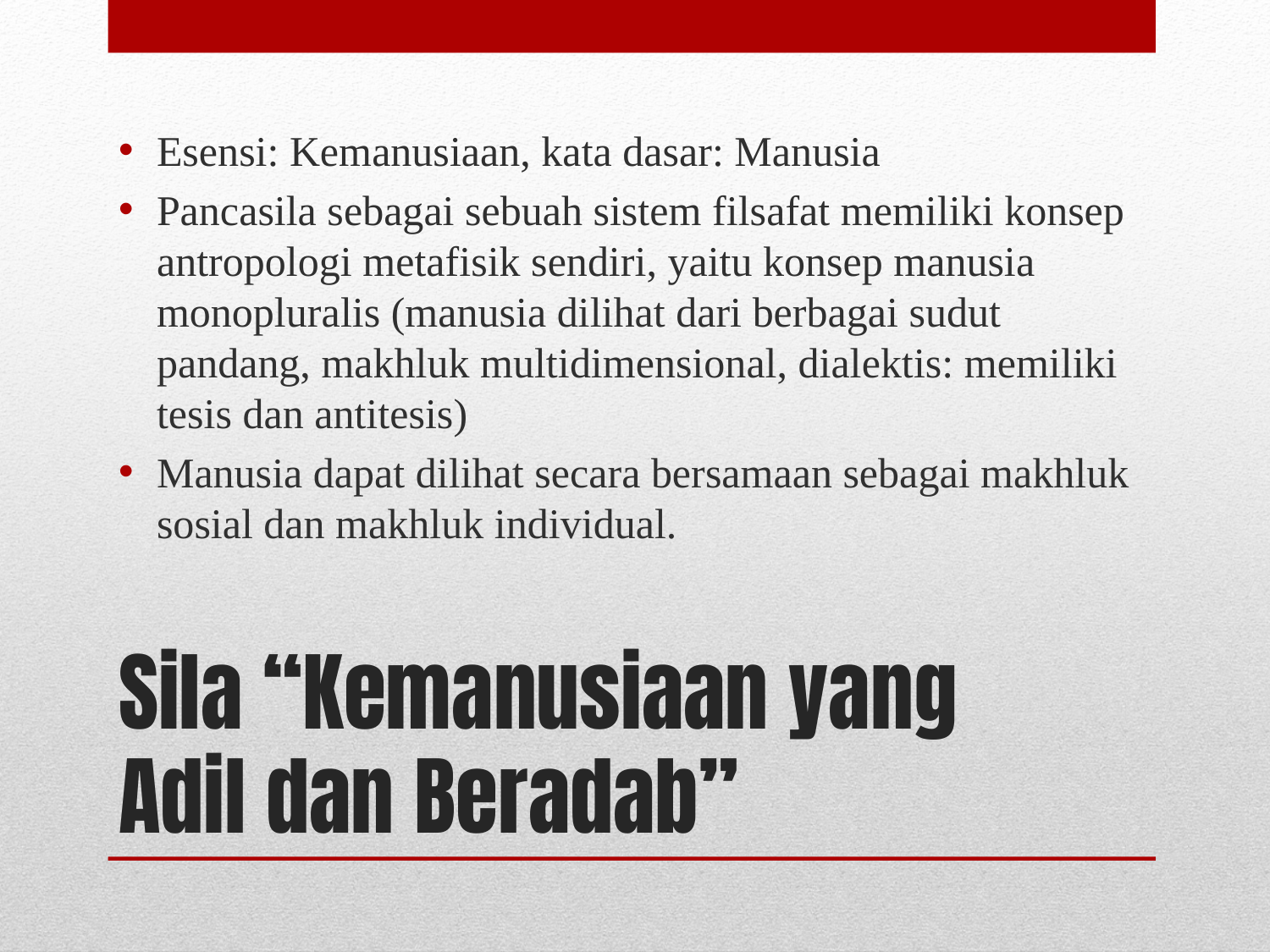

Esensi: Kemanusiaan, kata dasar: Manusia
Pancasila sebagai sebuah sistem filsafat memiliki konsep antropologi metafisik sendiri, yaitu konsep manusia monopluralis (manusia dilihat dari berbagai sudut pandang, makhluk multidimensional, dialektis: memiliki tesis dan antitesis)
Manusia dapat dilihat secara bersamaan sebagai makhluk sosial dan makhluk individual.

# Sila “Kemanusiaan yang Adil dan Beradab”